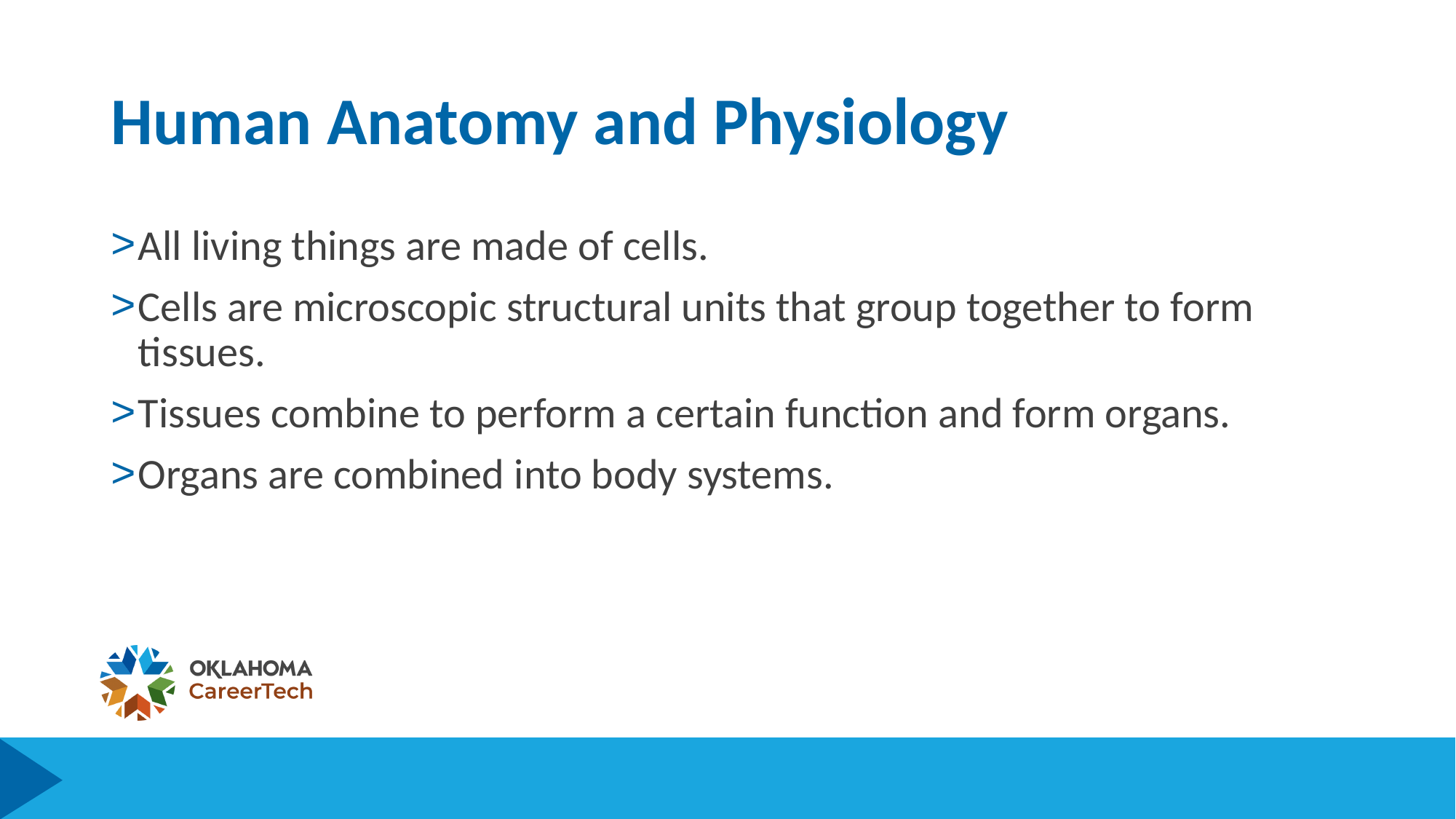

# Human Anatomy and Physiology
All living things are made of cells.
Cells are microscopic structural units that group together to form tissues.
Tissues combine to perform a certain function and form organs.
Organs are combined into body systems.